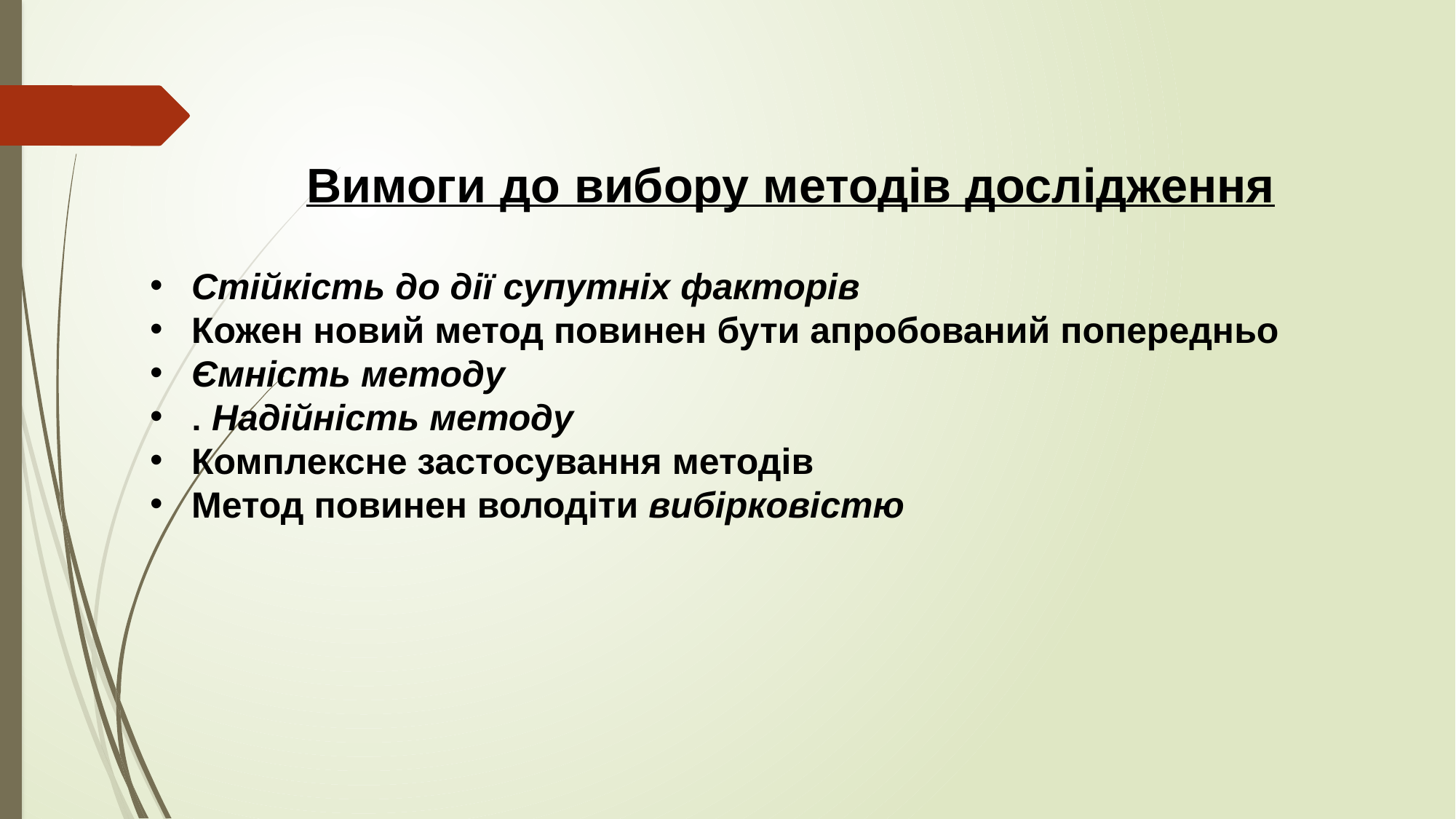

Вимоги до вибору методів дослідження
Стійкість до дії супутніх факторів
Кожен новий метод повинен бути апробований попередньо
Ємність методу
. Надійність методу
Комплексне застосування методів
Метод повинен володіти вибірковістю
#